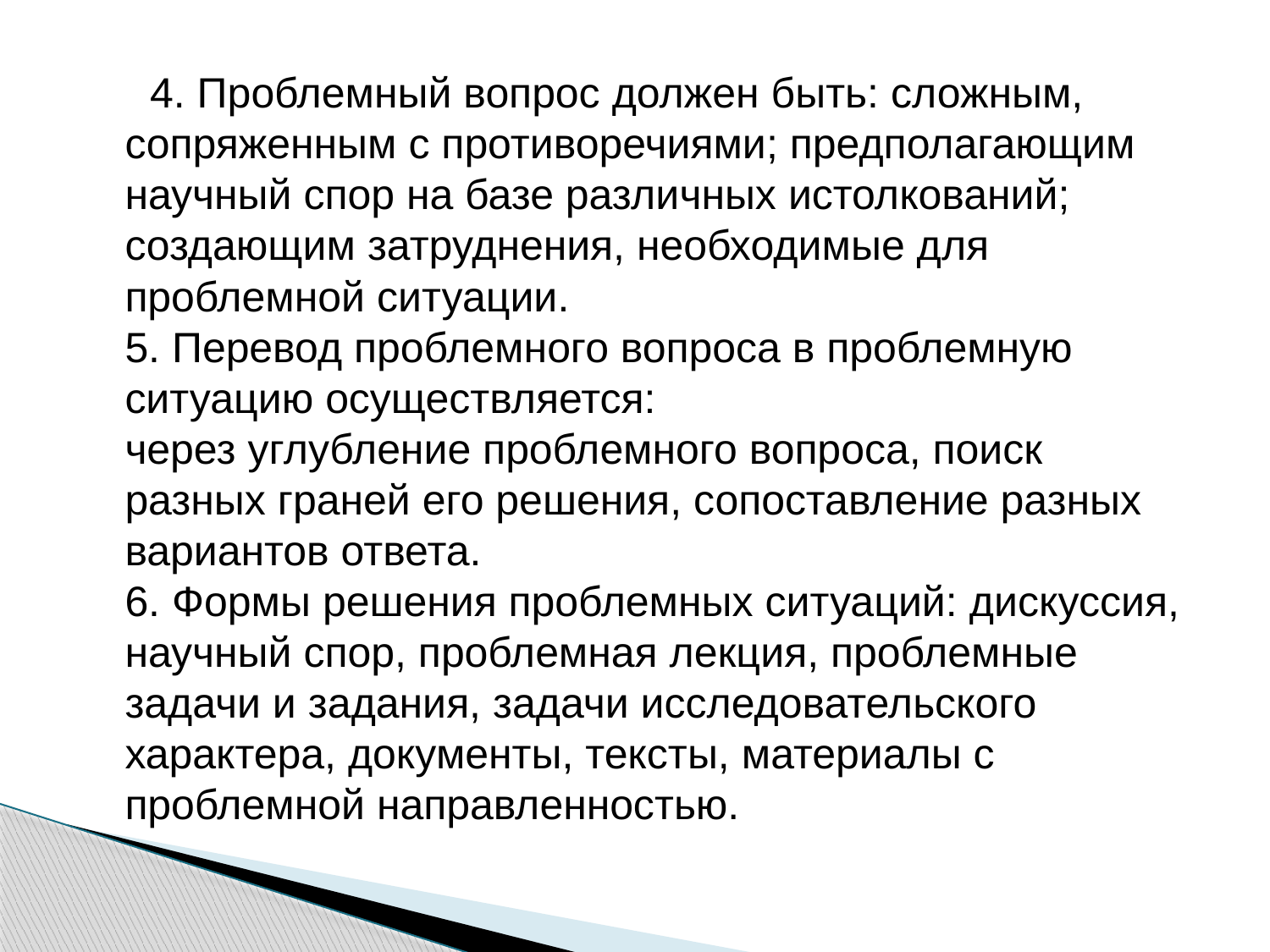

4. Проблемный вопрос должен быть: сложным, сопряженным с противоречиями; предполагающим научный спор на базе различных истолкований; создающим затруднения, необходимые для проблемной ситуации.
5. Перевод проблемного вопроса в проблемную ситуацию осуществляется:
через углубление проблемного вопроса, поиск разных граней его решения, сопоставление разных вариантов ответа.
6. Формы решения проблемных ситуаций: дискуссия, научный спор, проблемная лекция, проблемные задачи и задания, задачи исследовательского характера, документы, тексты, материалы с проблемной направленностью.